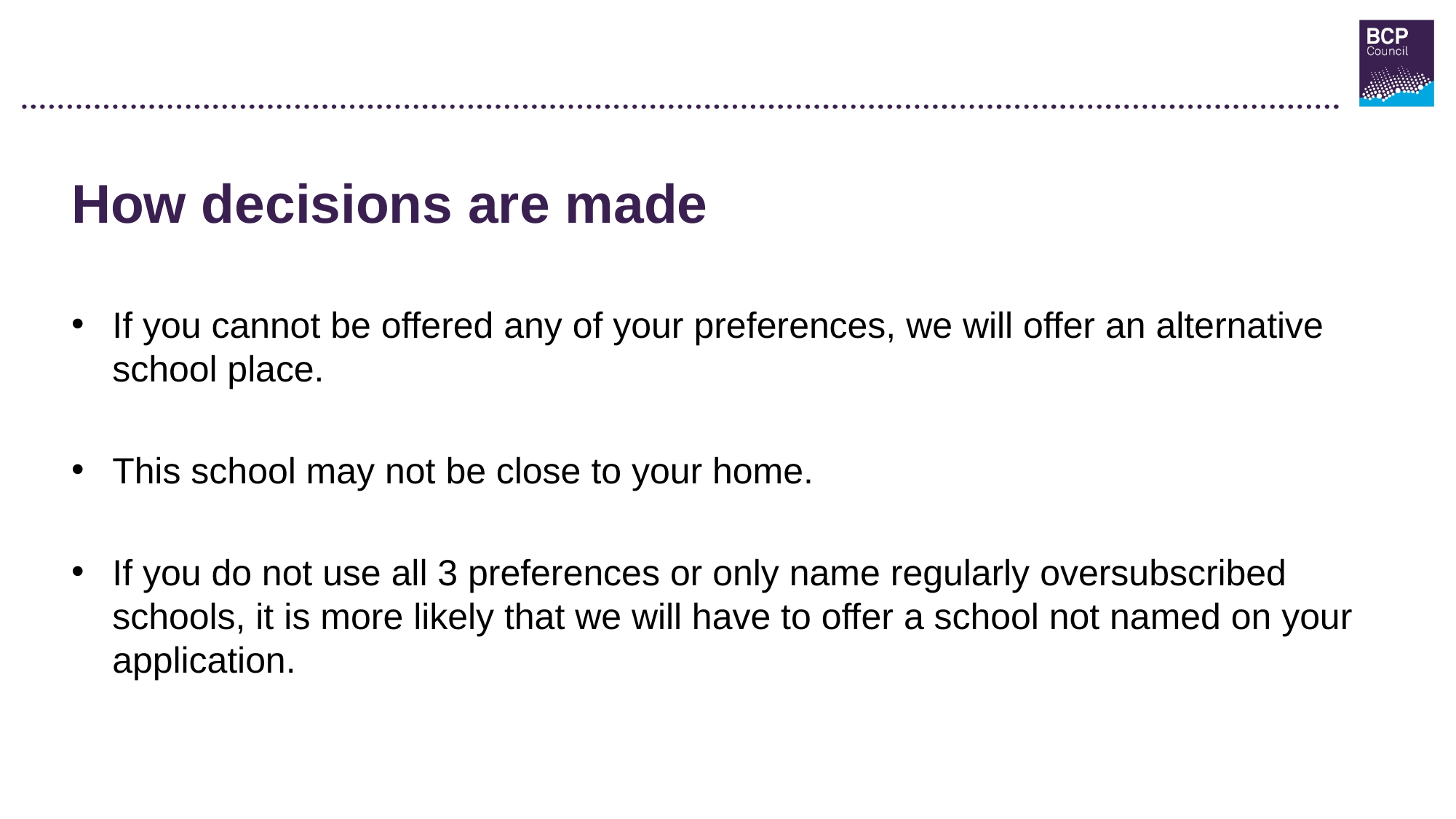

How decisions are made
If you cannot be offered any of your preferences, we will offer an alternative school place.

This school may not be close to your home.

If you do not use all 3 preferences or only name regularly oversubscribed schools, it is more likely that we will have to offer a school not named on your application.